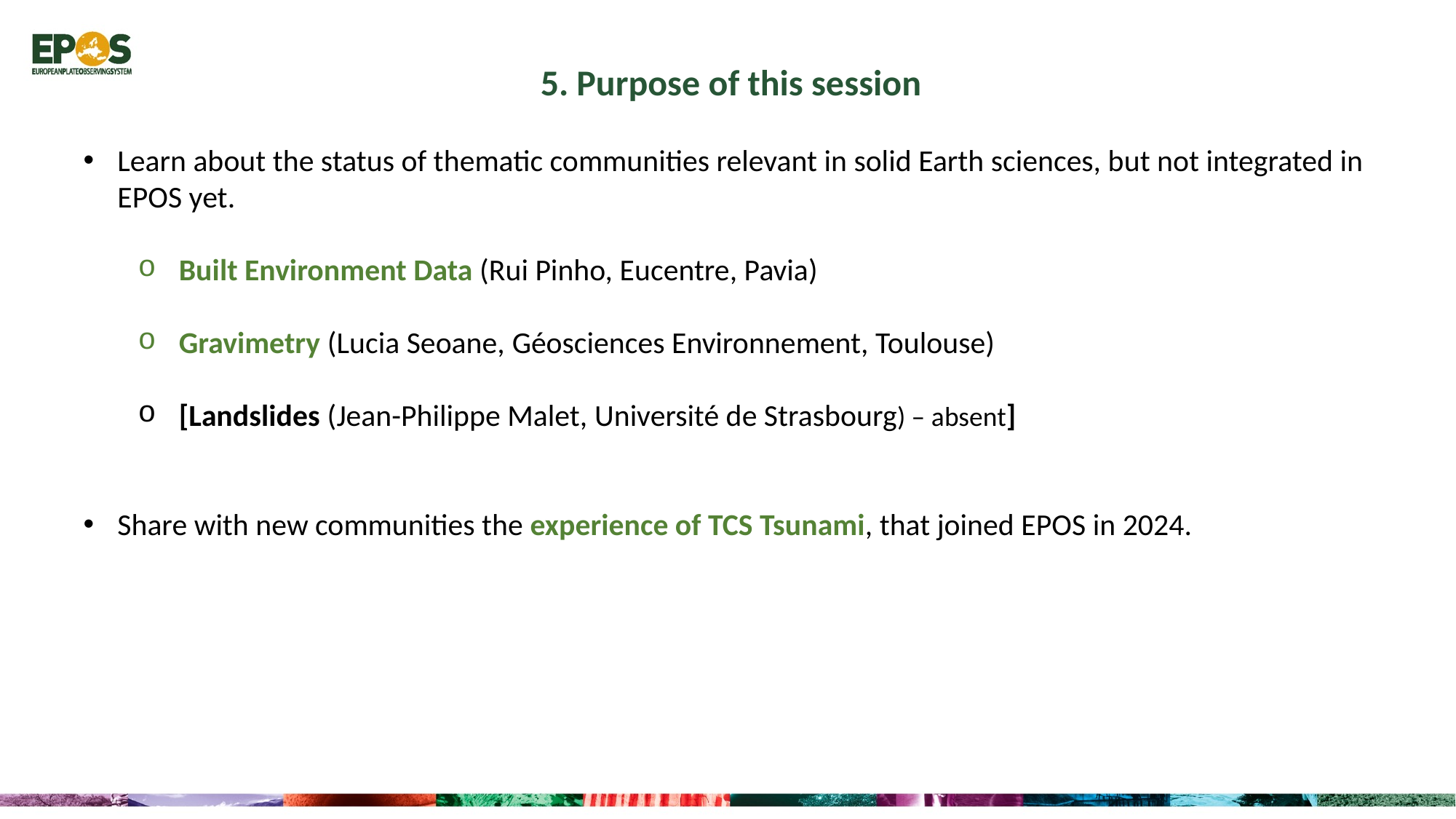

5. Purpose of this session
Learn about the status of thematic communities relevant in solid Earth sciences, but not integrated in EPOS yet.

Built Environment Data (Rui Pinho, Eucentre, Pavia)

Gravimetry (Lucia Seoane, Géosciences Environnement, Toulouse)

[Landslides (Jean-Philippe Malet, Université de Strasbourg) – absent]

Share with new communities the experience of TCS Tsunami, that joined EPOS in 2024.